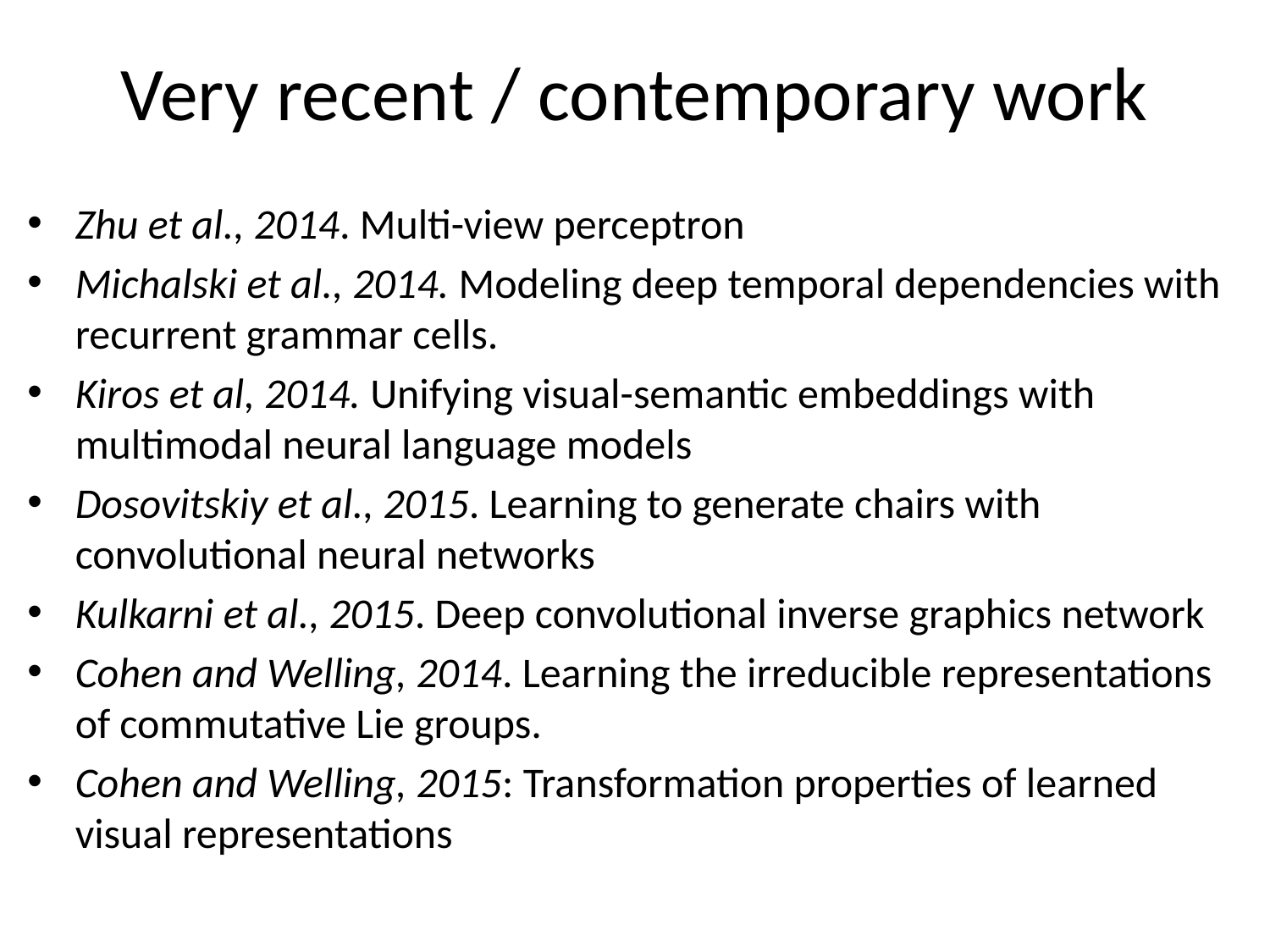

# Very recent / contemporary work

Zhu et al., 2014. Multi-view perceptron
Michalski et al., 2014. Modeling deep temporal dependencies with recurrent grammar cells.
Kiros et al, 2014. Unifying visual-semantic embeddings with multimodal neural language models
Dosovitskiy et al., 2015. Learning to generate chairs with convolutional neural networks
Kulkarni et al., 2015. Deep convolutional inverse graphics network
Cohen and Welling, 2014. Learning the irreducible representations of commutative Lie groups.
Cohen and Welling, 2015: Transformation properties of learned visual representations